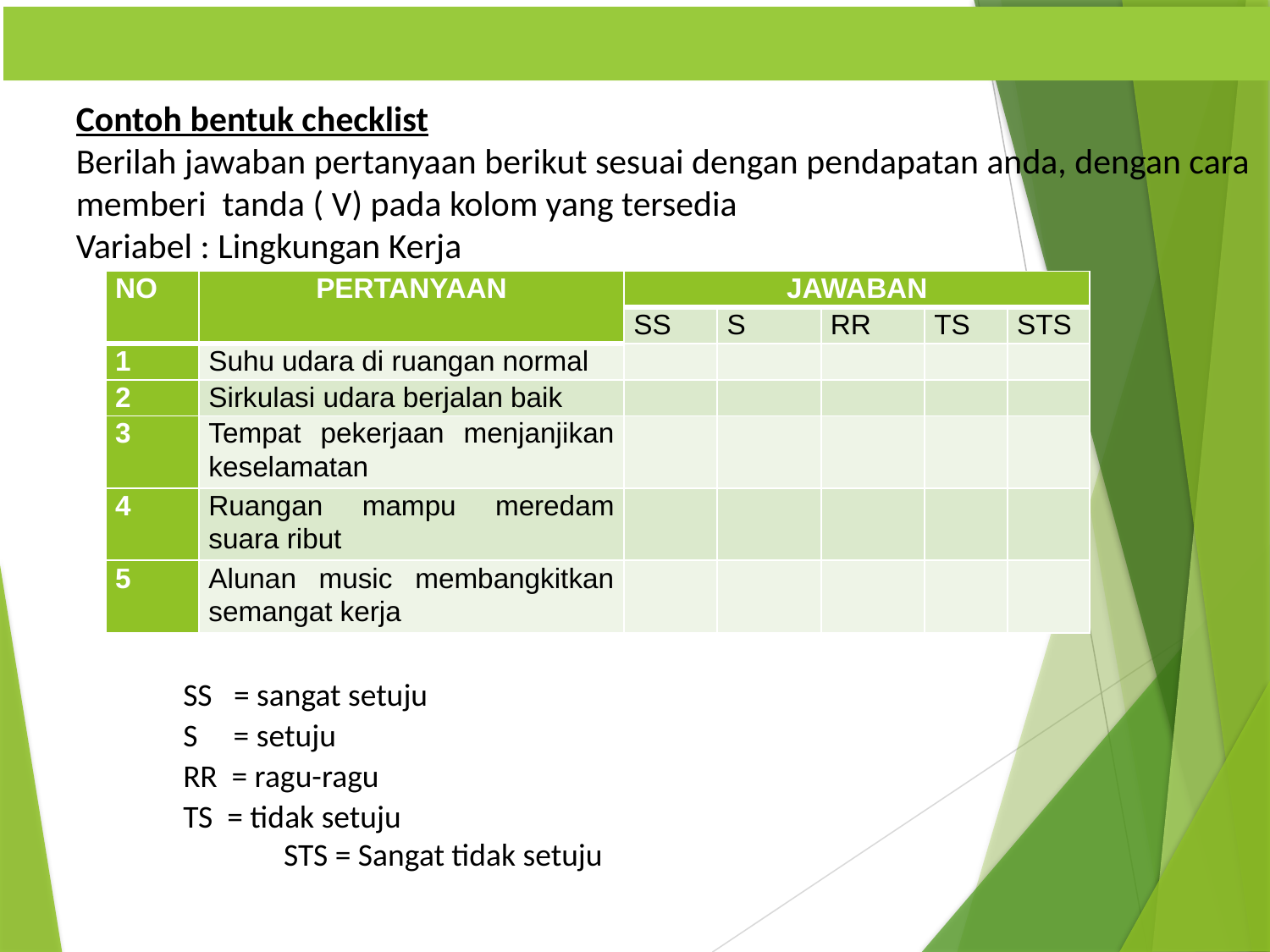

Contoh bentuk checklist
Berilah jawaban pertanyaan berikut sesuai dengan pendapatan anda, dengan cara memberi  tanda ( V) pada kolom yang tersedia
Variabel : Lingkungan Kerja

| NO | PERTANYAAN | JAWABAN |  |  |  |  |
| --- | --- | --- | --- | --- | --- | --- |
|  |  | SS | S | RR | TS | STS |
| 1 | Suhu udara di ruangan normal |  |  |  |  |  |
| 2 | Sirkulasi udara berjalan baik |  |  |  |  |  |
| 3 | Tempat pekerjaan menjanjikan keselamatan |  |  |  |  |  |
| 4 | Ruangan mampu meredam suara ribut |  |  |  |  |  |
| 5 | Alunan music membangkitkan semangat kerja |  |  |  |  |  |

SS   = sangat setuju
S     = setuju
RR  = ragu-ragu
TS  = tidak setuju
              STS = Sangat tidak setuju